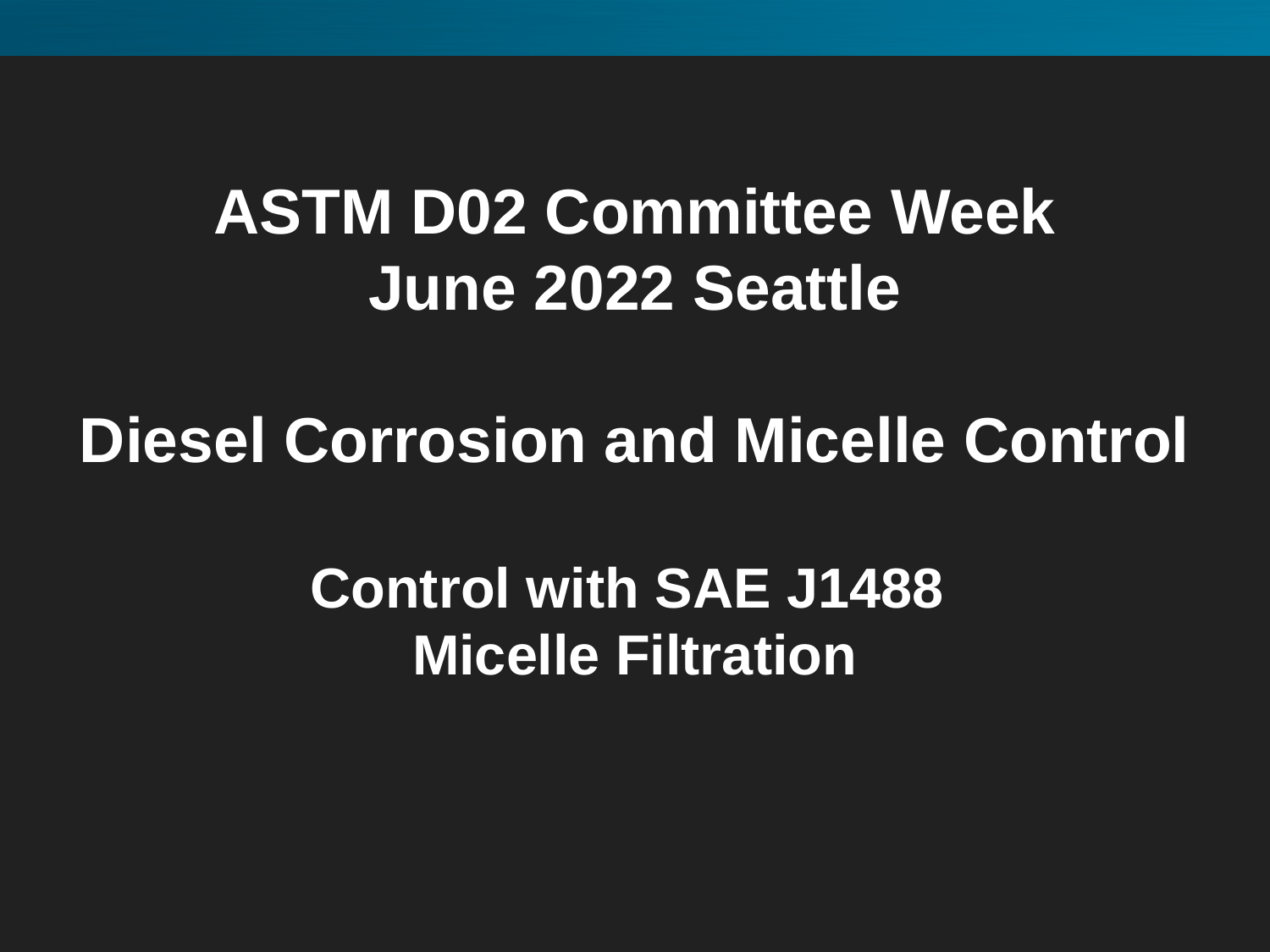

ASTM D02 Committee Week
June 2022 Seattle

Diesel Corrosion and Micelle Control

Control with SAE J1488
Micelle Filtration